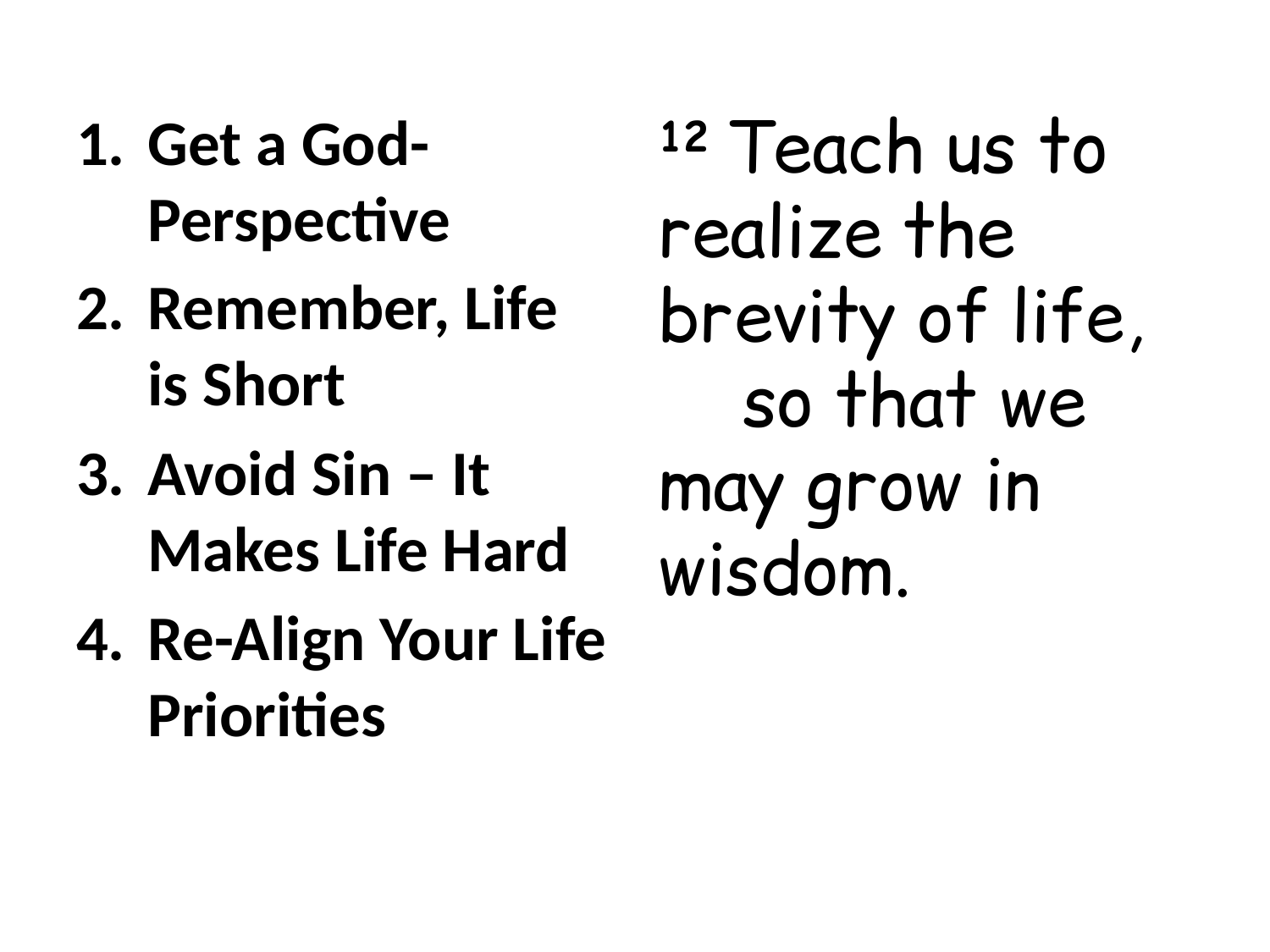

Get a God-Perspective
Remember, Life is Short
Avoid Sin – It Makes Life Hard
Re-Align Your Life Priorities
12 Teach us to realize the brevity of life,
    so that we may grow in wisdom.